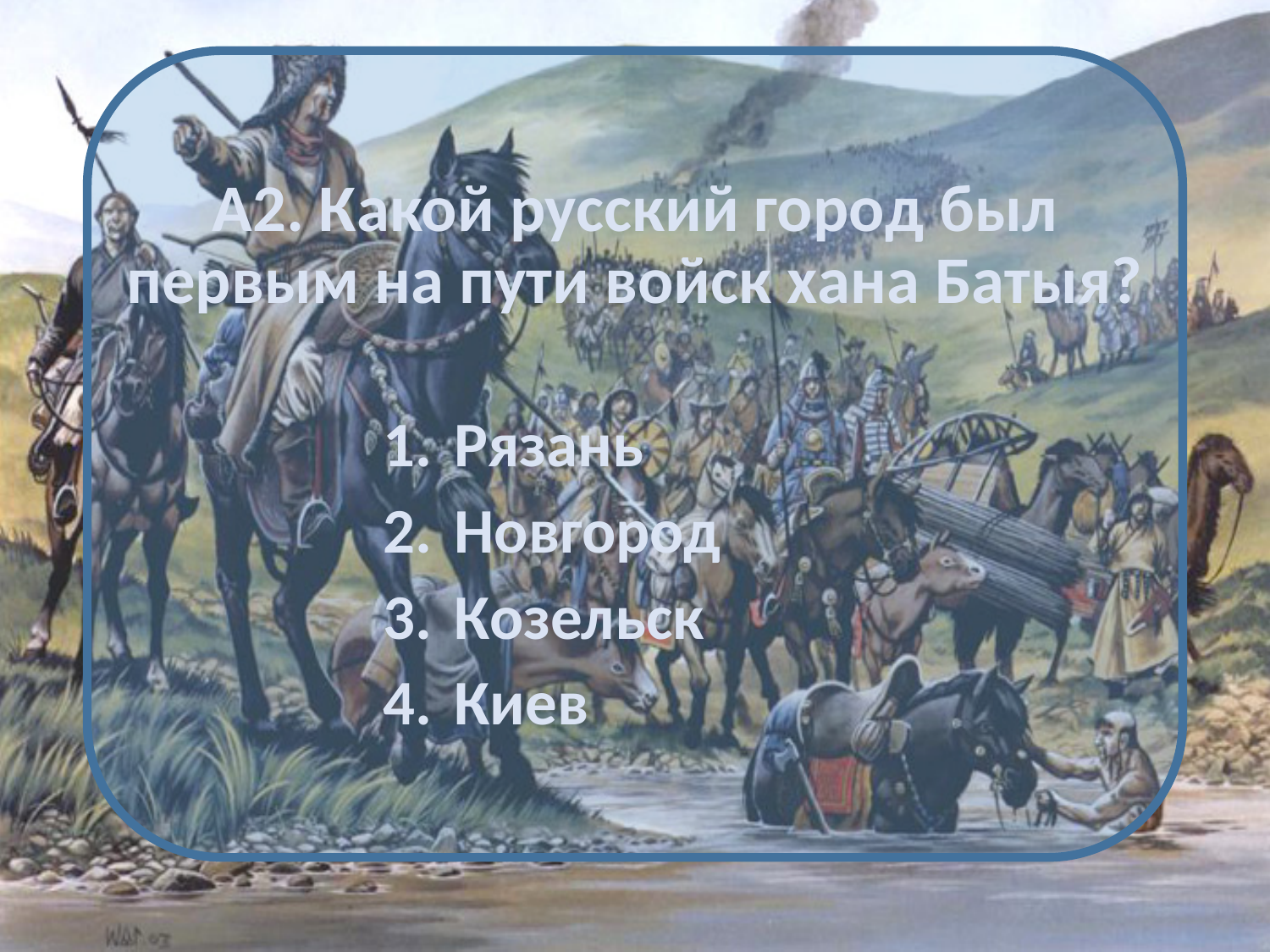

# А2. Какой русский город был первым на пути войск хана Батыя?
Рязань
Новгород
Козельск
Киев